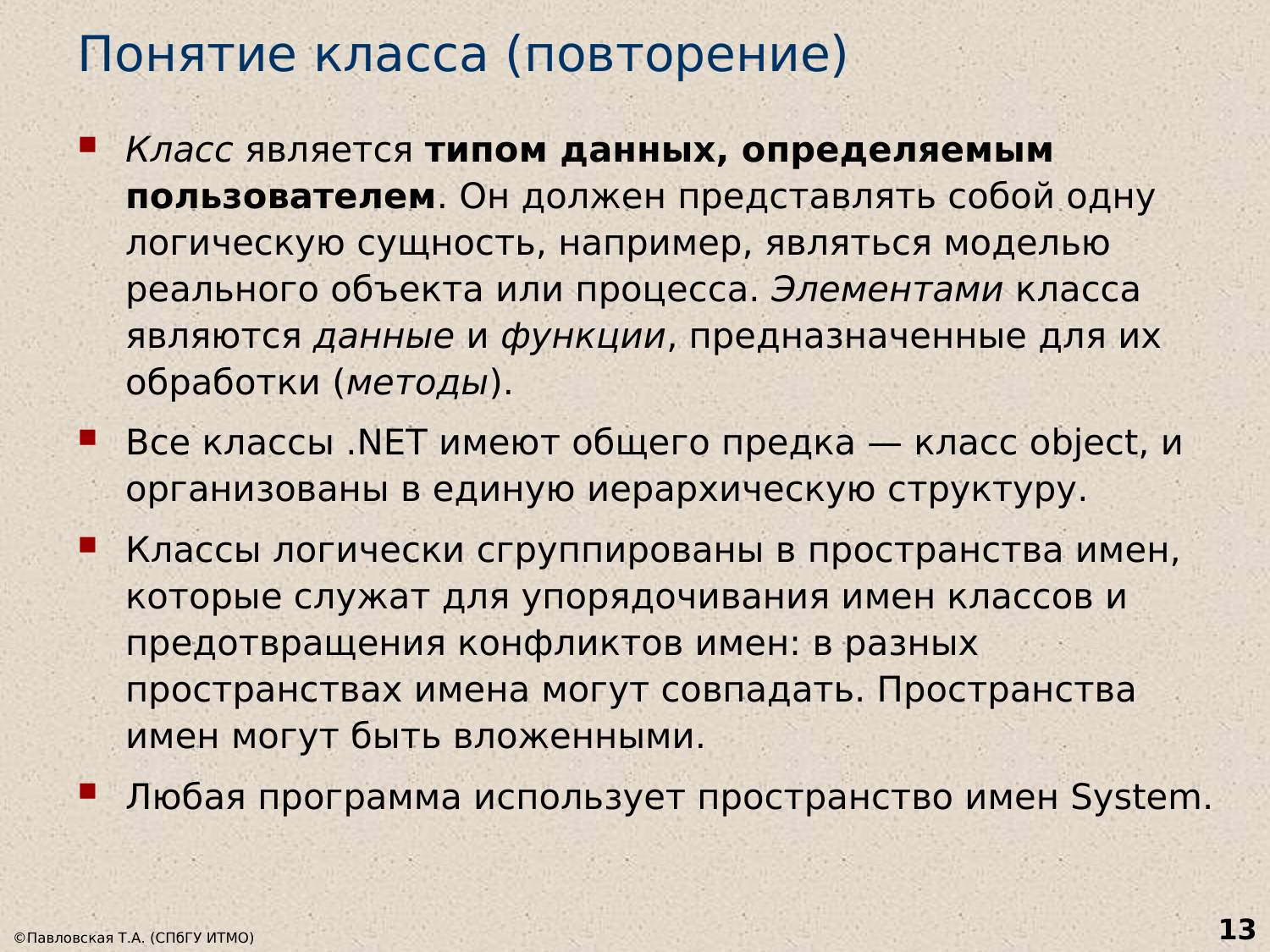

# Понятие класса (повторение)
Класс является типом данных, определяемым пользователем. Он должен представлять собой одну логическую сущность, например, являться моделью реального объекта или процесса. Элементами класса являются данные и функции, предназначенные для их обработки (методы).
Все классы .NET имеют общего предка — класс object, и организованы в единую иерархическую структуру.
Классы логически сгруппированы в пространства имен, которые служат для упорядочивания имен классов и предотвращения конфликтов имен: в разных пространствах имена могут совпадать. Пространства имен могут быть вложенными.
Любая программа использует пространство имен System.
13
©Павловская Т.А. (СПбГУ ИТМО)